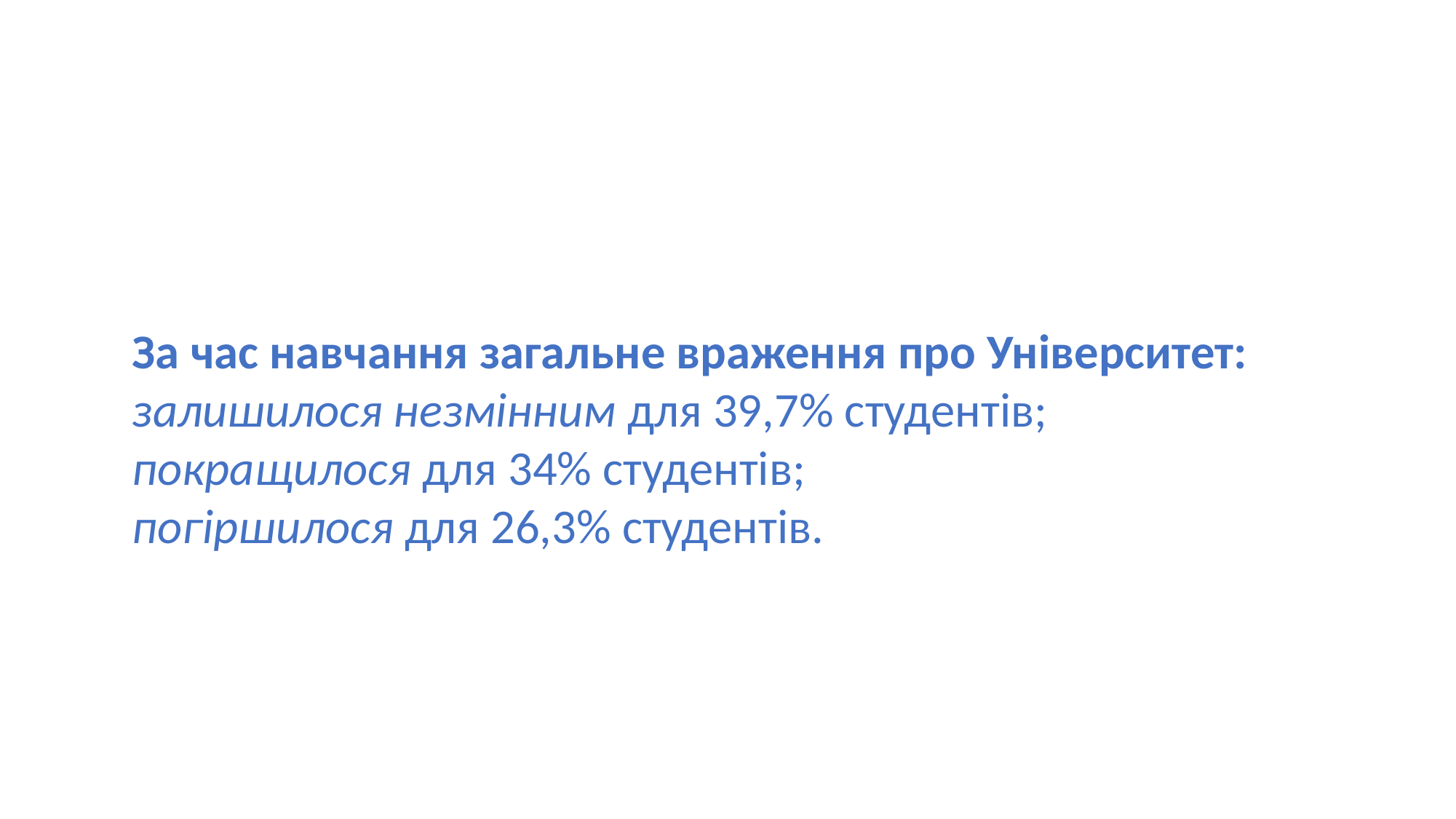

За час навчання загальне враження про Університет:
залишилося незмінним для 39,7% студентів;
покращилося для 34% студентів;
погіршилося для 26,3% студентів.